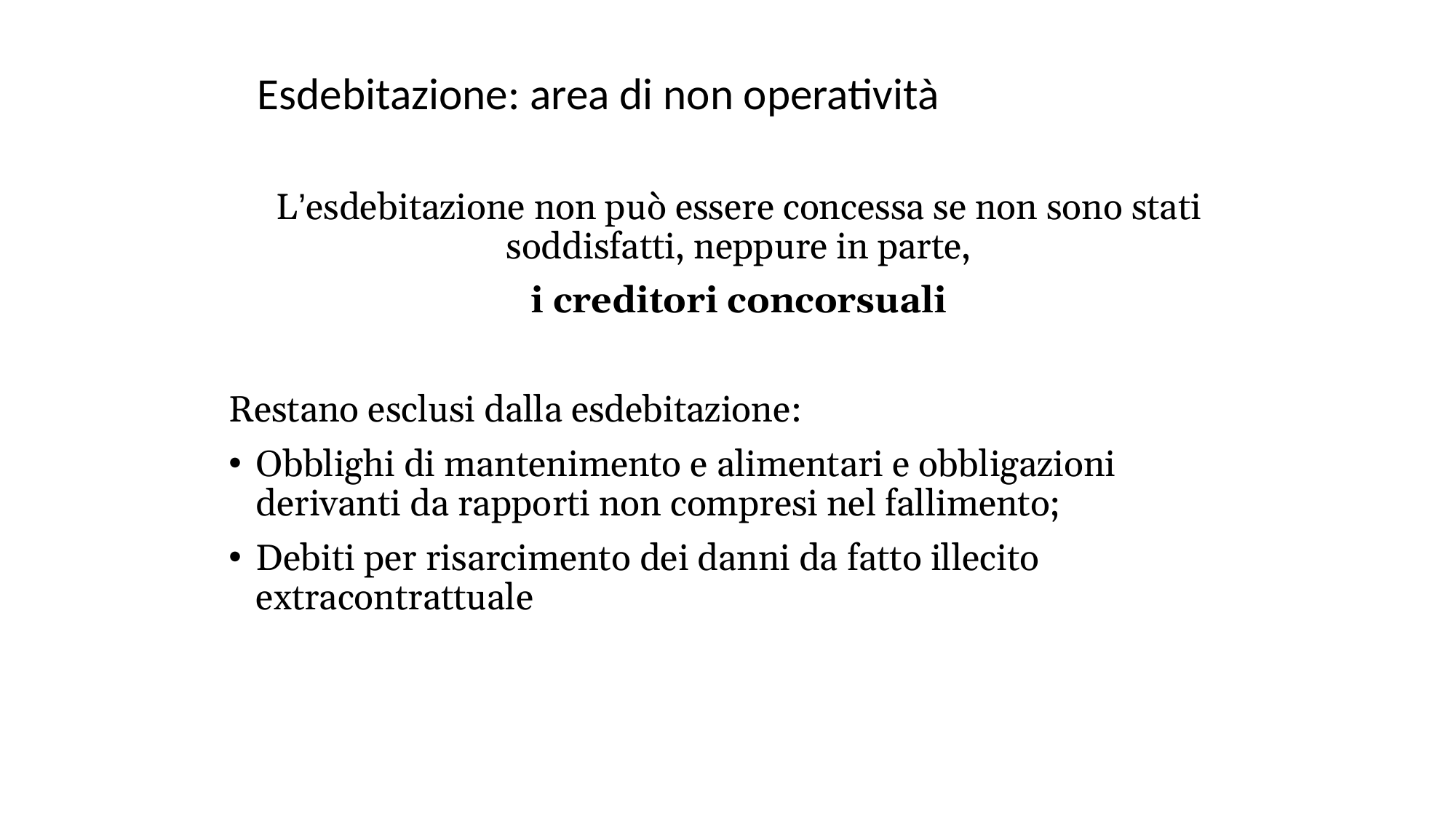

# Esdebitazione: area di non operatività
	L’esdebitazione non può essere concessa se non sono stati soddisfatti, neppure in parte,
	 i creditori concorsuali

Restano esclusi dalla esdebitazione:
Obblighi di mantenimento e alimentari e obbligazioni derivanti da rapporti non compresi nel fallimento;
Debiti per risarcimento dei danni da fatto illecito extracontrattuale